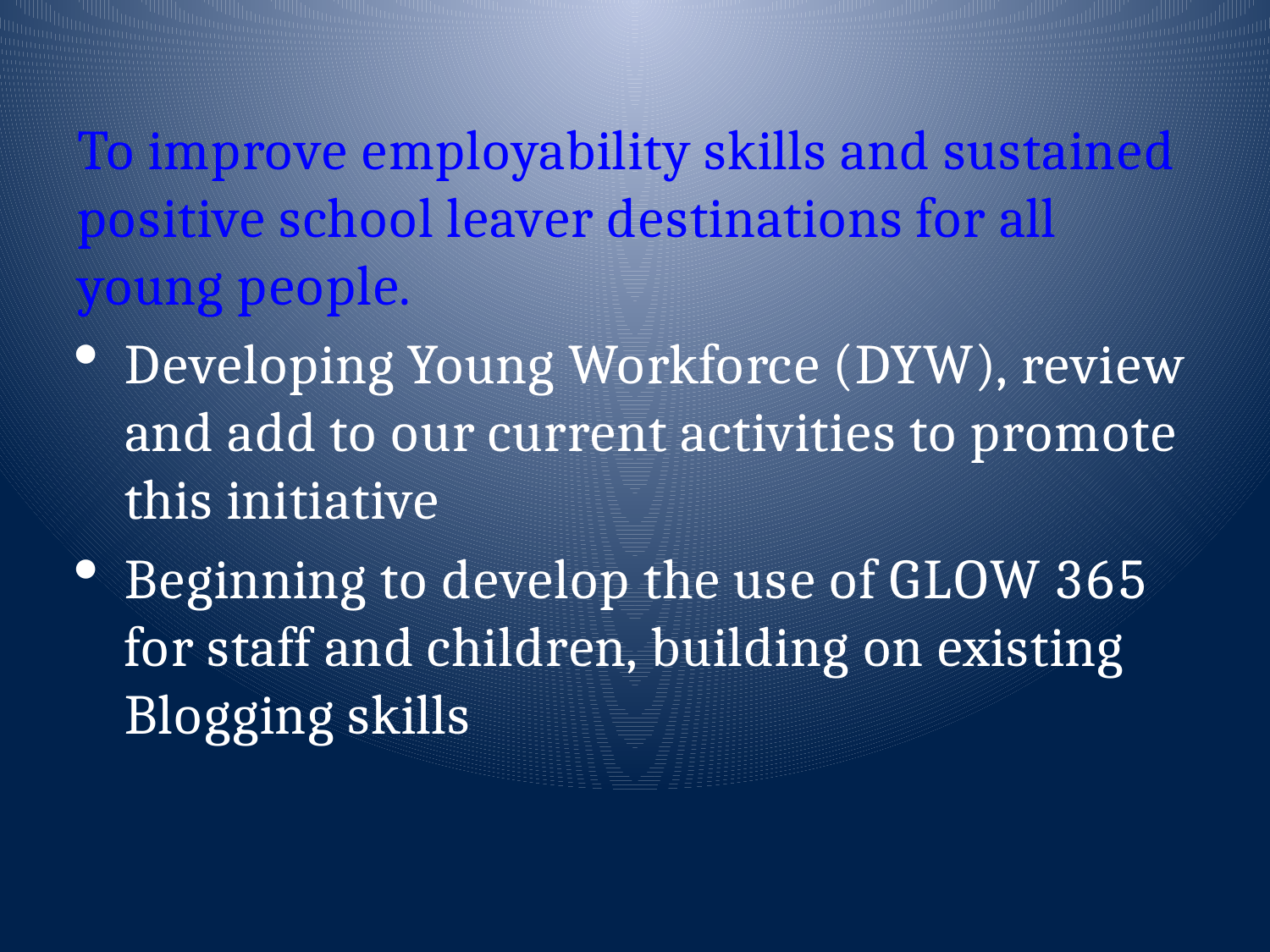

To improve employability skills and sustained positive school leaver destinations for all young people.
Developing Young Workforce (DYW), review and add to our current activities to promote this initiative
Beginning to develop the use of GLOW 365 for staff and children, building on existing Blogging skills